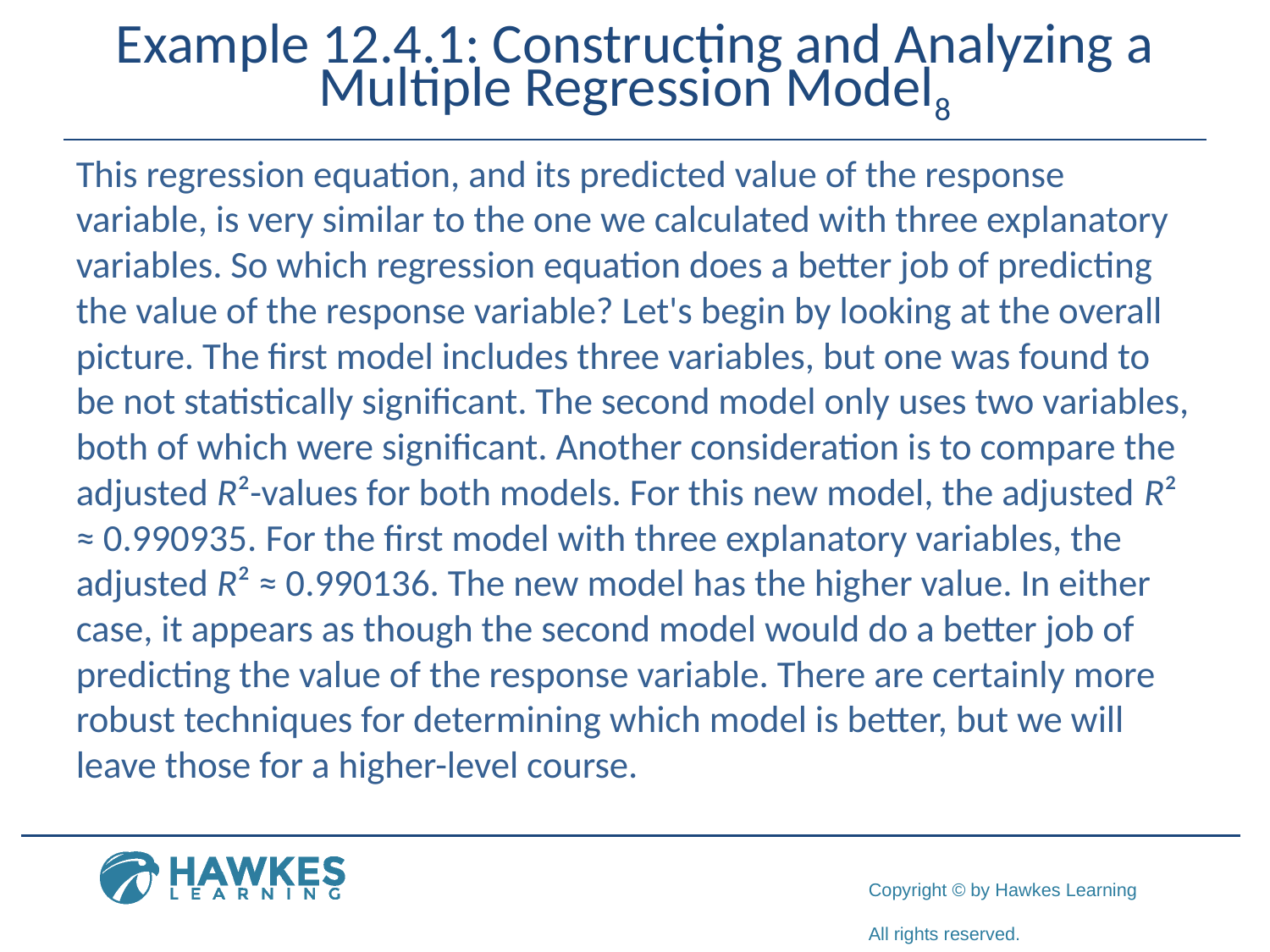

# Example 12.4.1: Constructing and Analyzing a Multiple Regression Model8
This regression equation, and its predicted value of the response variable, is very similar to the one we calculated with three explanatory variables. So which regression equation does a better job of predicting the value of the response variable? Let's begin by looking at the overall picture. The first model includes three variables, but one was found to be not statistically significant. The second model only uses two variables, both of which were significant. Another consideration is to compare the adjusted R²-values for both models. For this new model, the adjusted R² ≈ 0.990935. For the first model with three explanatory variables, the adjusted R² ≈ 0.990136. The new model has the higher value. In either case, it appears as though the second model would do a better job of predicting the value of the response variable. There are certainly more robust techniques for determining which model is better, but we will leave those for a higher-level course.